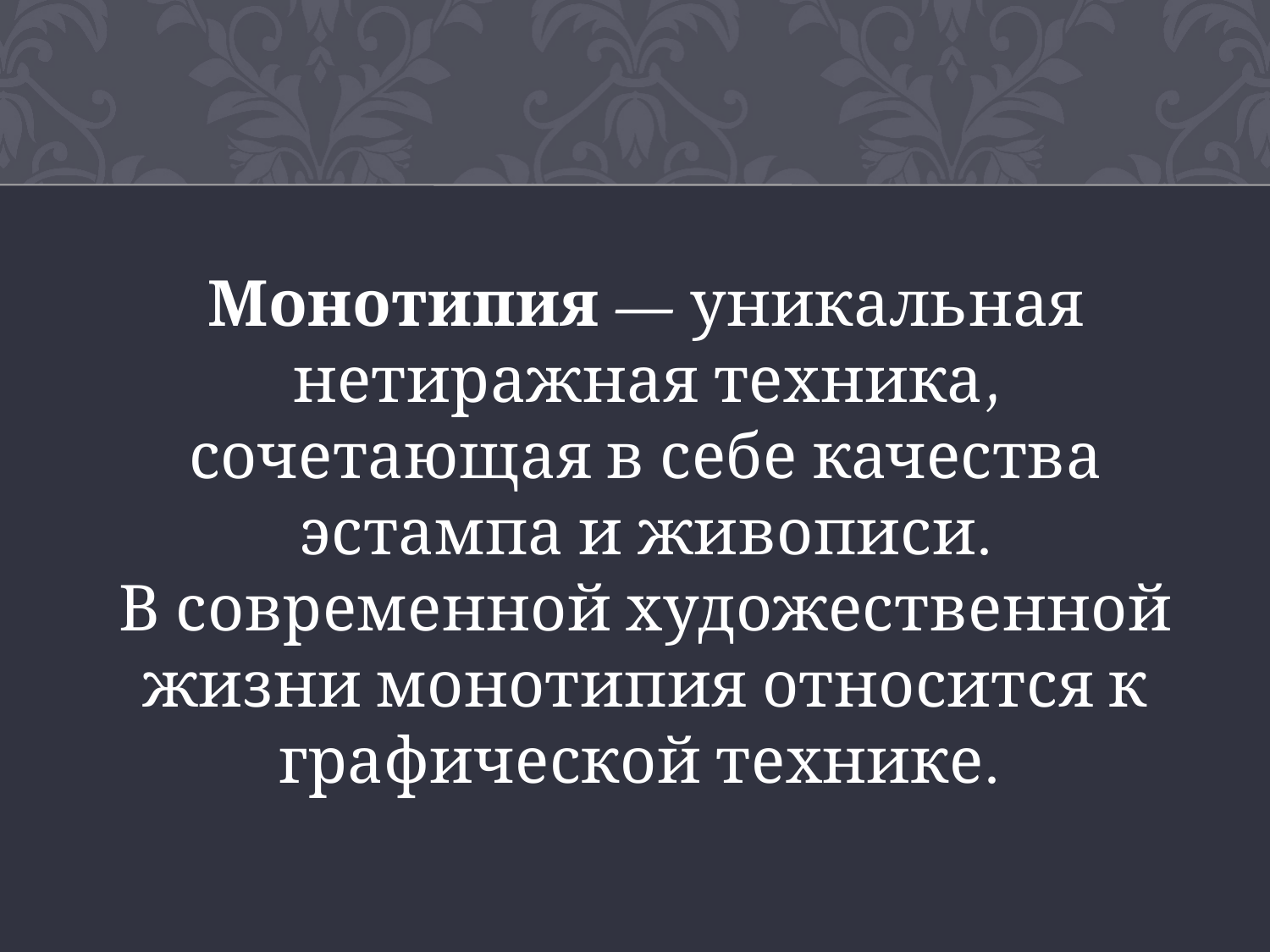

Монотипия — уникальная нетиражная техника, сочетающая в себе качества эстампа и живописи.
В современной художественной жизни монотипия относится к графической технике.